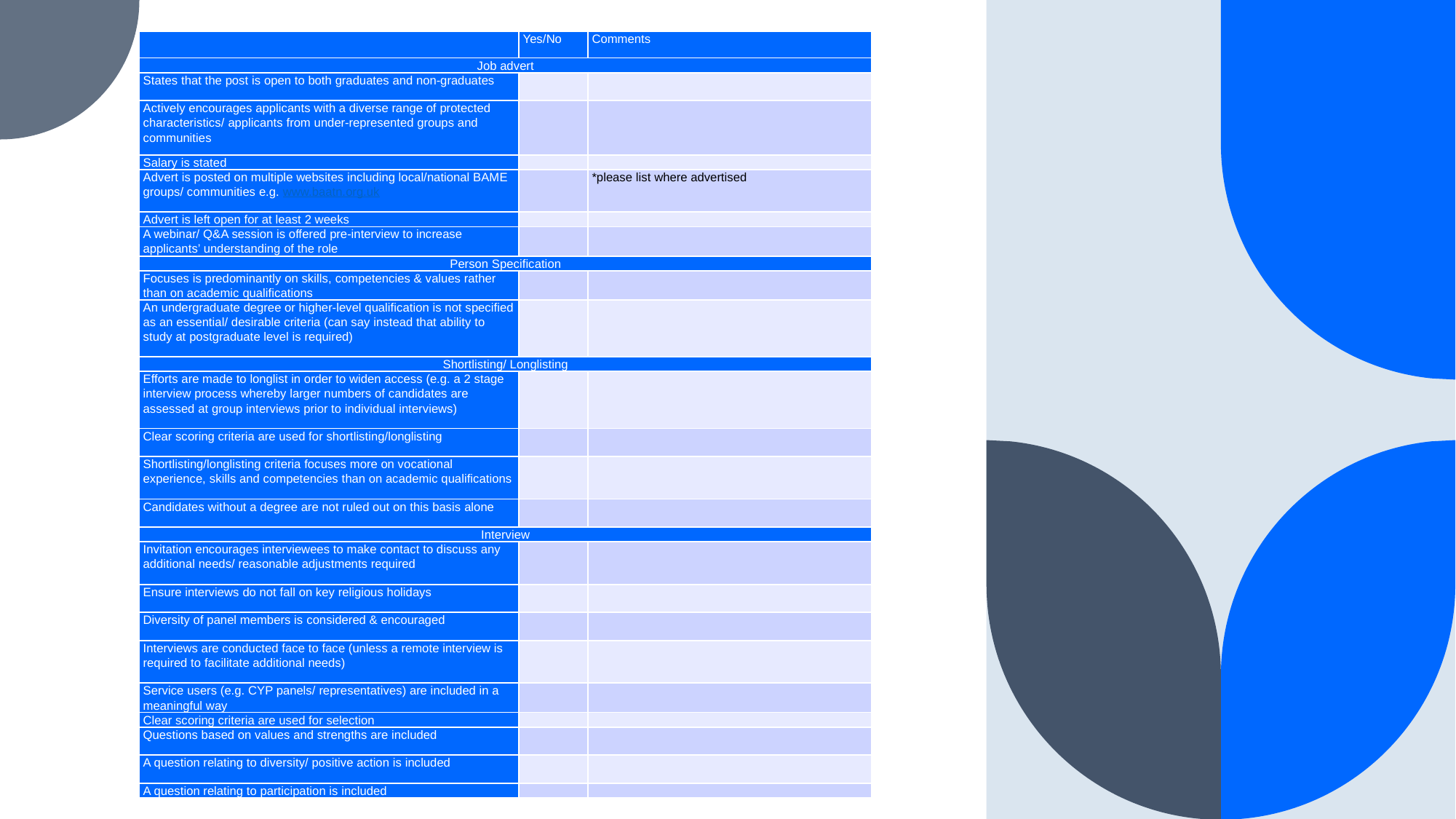

#
|  | Yes/No | Comments |
| --- | --- | --- |
| Job advert |  |  |
| States that the post is open to both graduates and non-graduates |  |  |
| Actively encourages applicants with a diverse range of protected characteristics/ applicants from under-represented groups and communities |  |  |
| Salary is stated |  |  |
| Advert is posted on multiple websites including local/national BAME groups/ communities e.g. www.baatn.org.uk |  | \*please list where advertised |
| Advert is left open for at least 2 weeks |  |  |
| A webinar/ Q&A session is offered pre-interview to increase applicants’ understanding of the role |  |  |
| Person Specification |  |  |
| Focuses is predominantly on skills, competencies & values rather than on academic qualifications |  |  |
| An undergraduate degree or higher-level qualification is not specified as an essential/ desirable criteria (can say instead that ability to study at postgraduate level is required) |  |  |
| Shortlisting/ Longlisting |  |  |
| Efforts are made to longlist in order to widen access (e.g. a 2 stage interview process whereby larger numbers of candidates are assessed at group interviews prior to individual interviews) |  |  |
| Clear scoring criteria are used for shortlisting/longlisting |  |  |
| Shortlisting/longlisting criteria focuses more on vocational experience, skills and competencies than on academic qualifications |  |  |
| Candidates without a degree are not ruled out on this basis alone |  |  |
| Interview |  |  |
| Invitation encourages interviewees to make contact to discuss any additional needs/ reasonable adjustments required |  |  |
| Ensure interviews do not fall on key religious holidays |  |  |
| Diversity of panel members is considered & encouraged |  |  |
| Interviews are conducted face to face (unless a remote interview is required to facilitate additional needs) |  |  |
| Service users (e.g. CYP panels/ representatives) are included in a meaningful way |  |  |
| Clear scoring criteria are used for selection |  |  |
| Questions based on values and strengths are included |  |  |
| A question relating to diversity/ positive action is included |  |  |
| A question relating to participation is included |  |  |